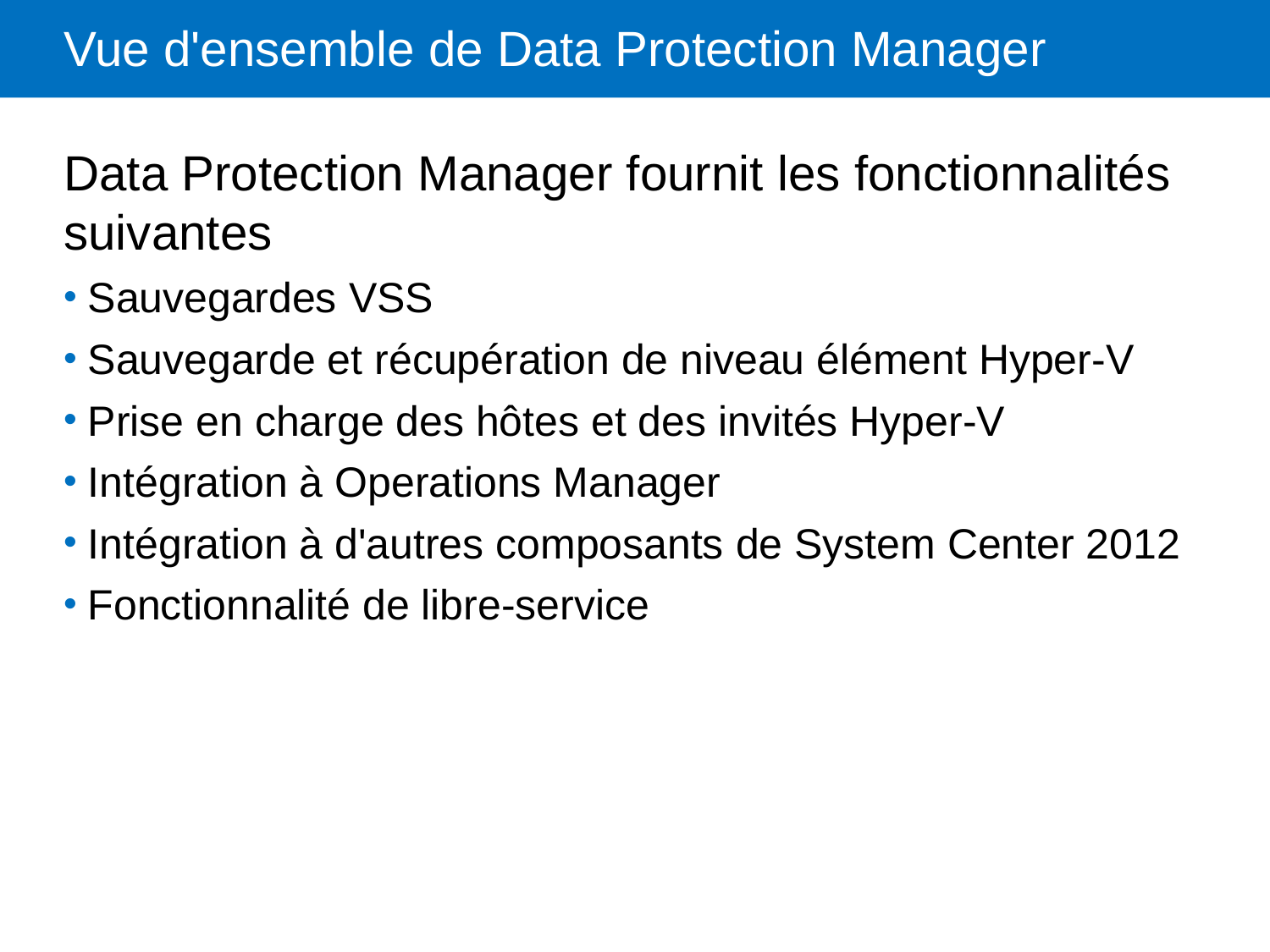

# Vue d'ensemble de Data Protection Manager
Data Protection Manager fournit les fonctionnalités suivantes
Sauvegardes VSS
Sauvegarde et récupération de niveau élément Hyper-V
Prise en charge des hôtes et des invités Hyper-V
Intégration à Operations Manager
Intégration à d'autres composants de System Center 2012
Fonctionnalité de libre-service